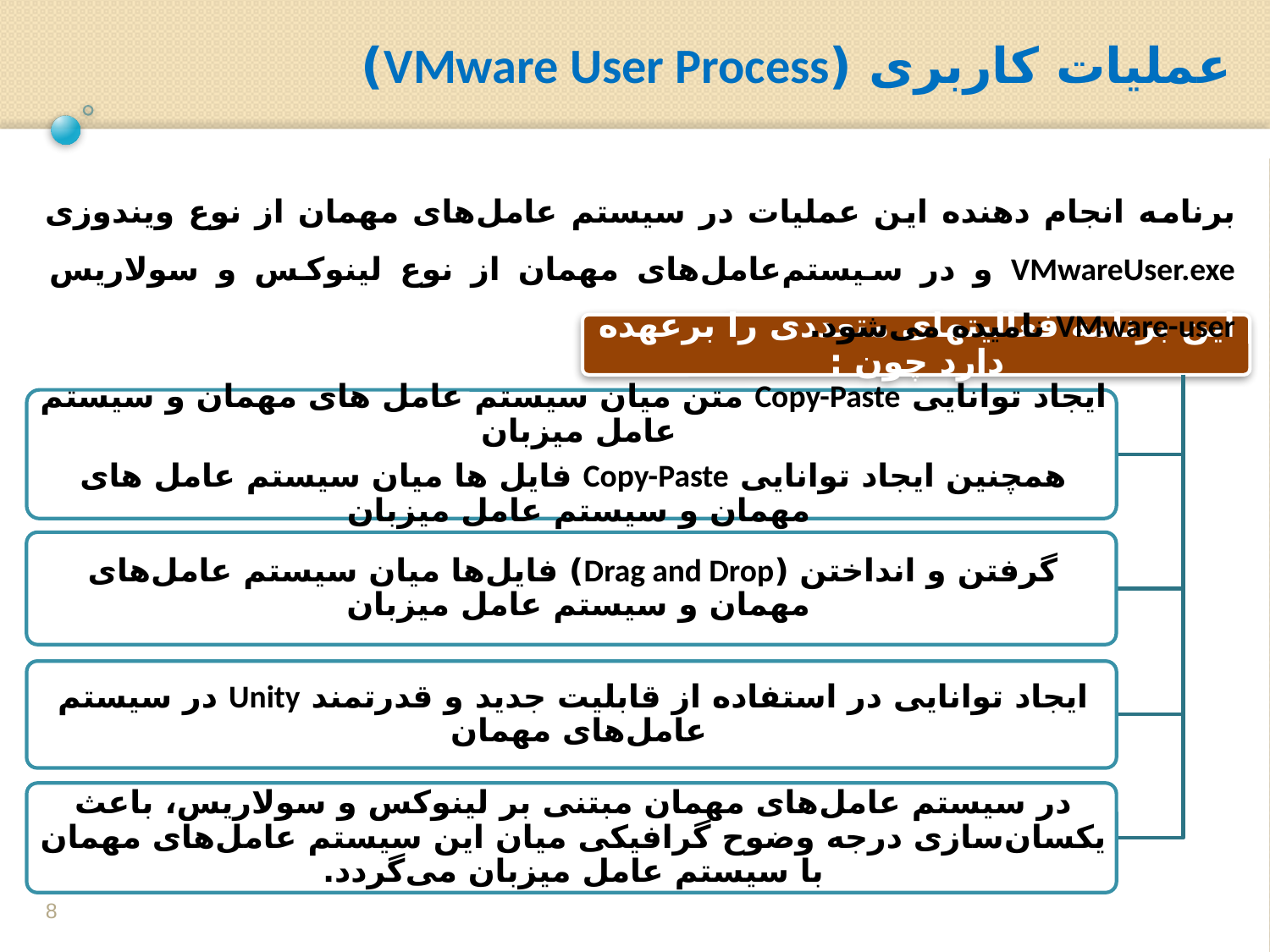

عملیات کاربری (VMware User Process)
برنامه انجام دهنده این عملیات در سیستم عامل‌های مهمان از نوع ویندوزی VMwareUser.exe و در سیستم‌عامل‌های مهمان از نوع لینوکس و سولاریس VMware-user نامیده می‌شود.
این برنامه فعالیتهای متعددی را برعهده دارد چون :
ایجاد توانایی Copy-Paste متن میان سیستم عامل های مهمان و سیستم عامل میزبان
همچنین ایجاد توانایی Copy-Paste فایل ها میان سیستم عامل های مهمان و سیستم عامل میزبان
گرفتن و انداختن (Drag and Drop) فایل‌ها میان سیستم عامل‌های مهمان و سیستم عامل میزبان
ایجاد توانایی در استفاده از قابلیت جدید و قدرتمند Unity در سیستم عامل‌های مهمان
در سیستم عامل‌های مهمان مبتنی بر لینوکس و سولاریس، باعث یکسان‌سازی درجه وضوح گرافیکی میان این سیستم عامل‌های مهمان با سیستم عامل میزبان می‌گردد.

8